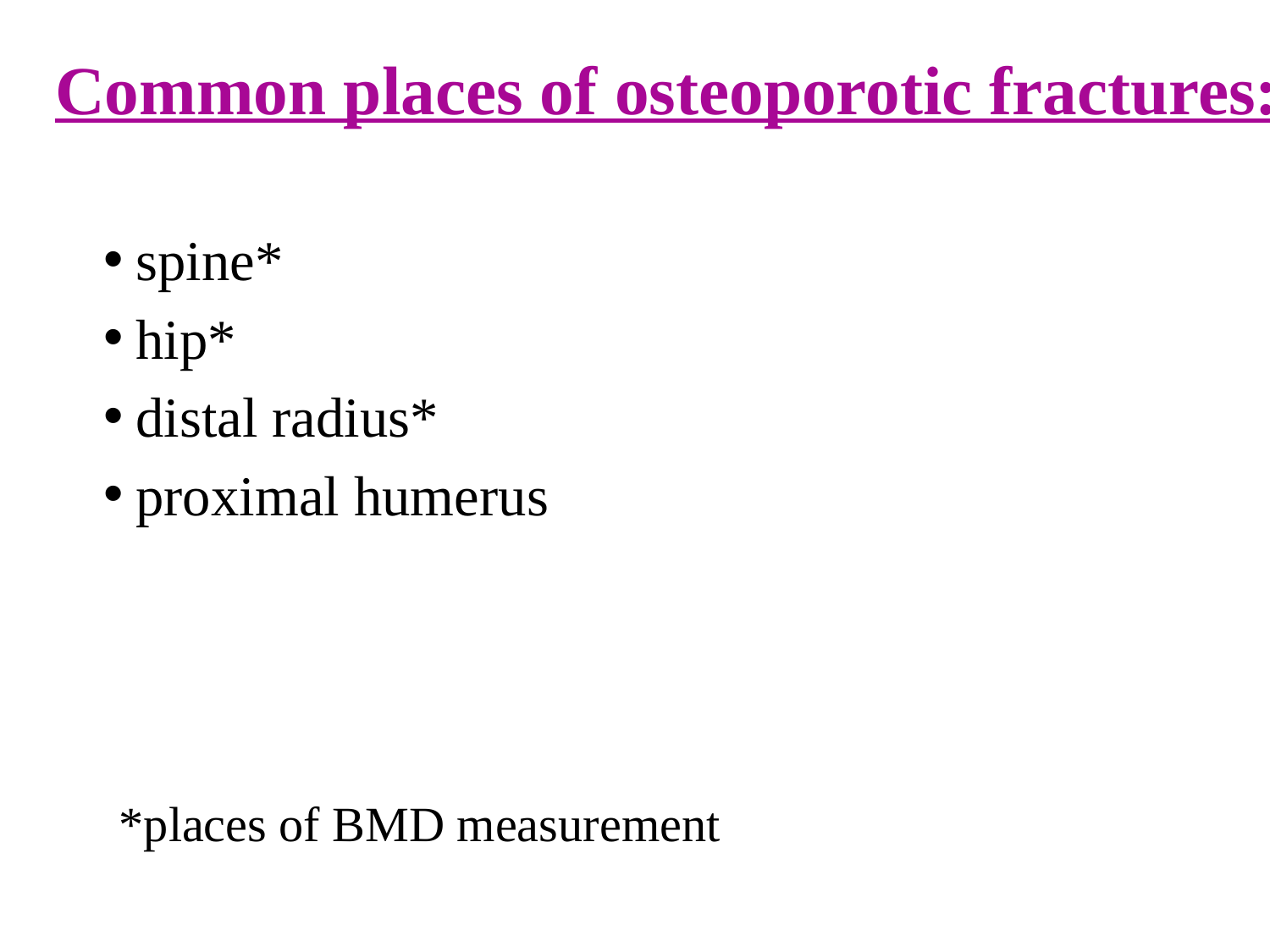

Common places of osteoporotic fractures:
spine*
hip*
distal radius*
proximal humerus
*places of BMD measurement